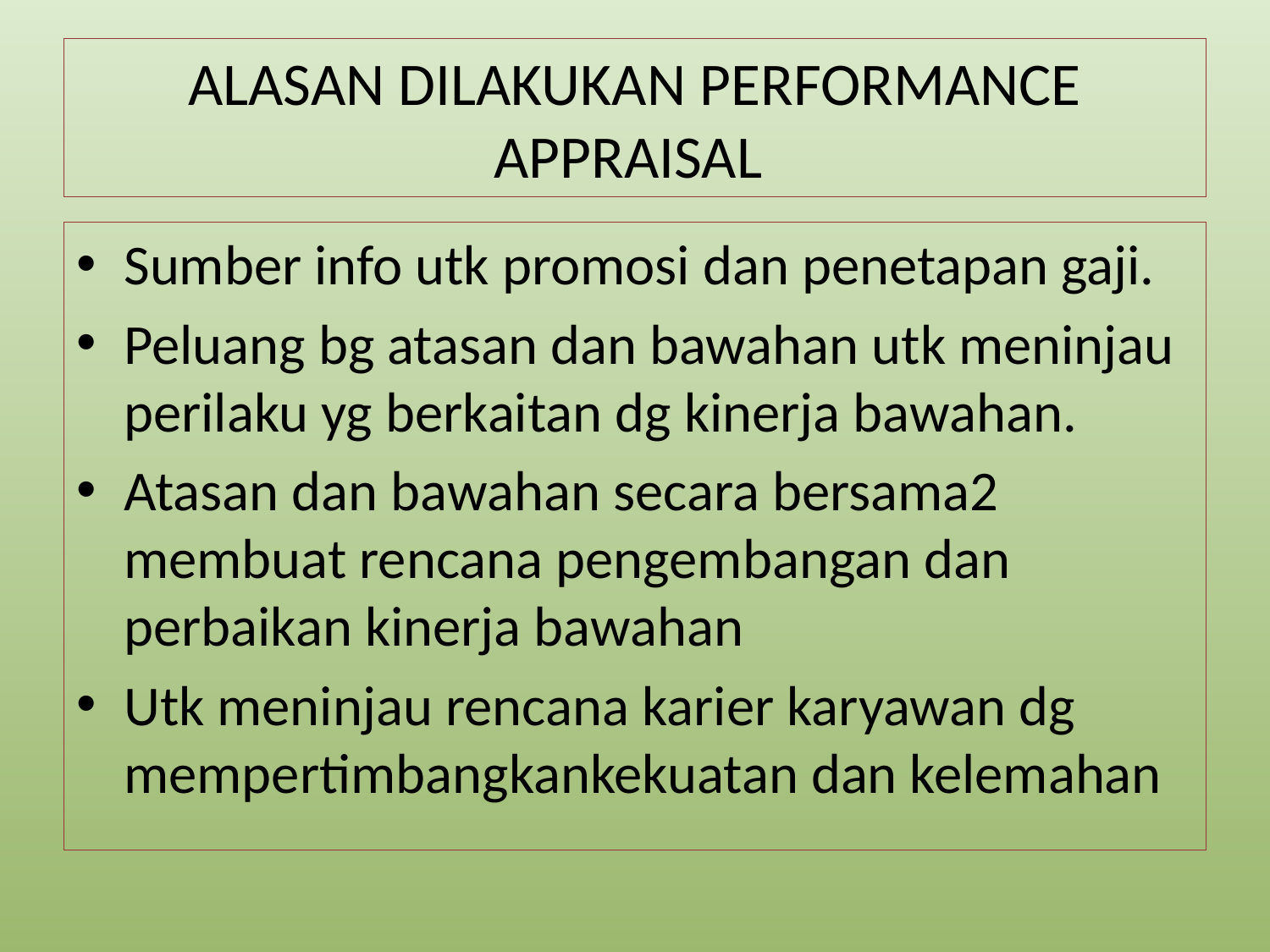

# ALASAN DILAKUKAN PERFORMANCE APPRAISAL
Sumber info utk promosi dan penetapan gaji.
Peluang bg atasan dan bawahan utk meninjau perilaku yg berkaitan dg kinerja bawahan.
Atasan dan bawahan secara bersama2 membuat rencana pengembangan dan perbaikan kinerja bawahan
Utk meninjau rencana karier karyawan dg mempertimbangkankekuatan dan kelemahan